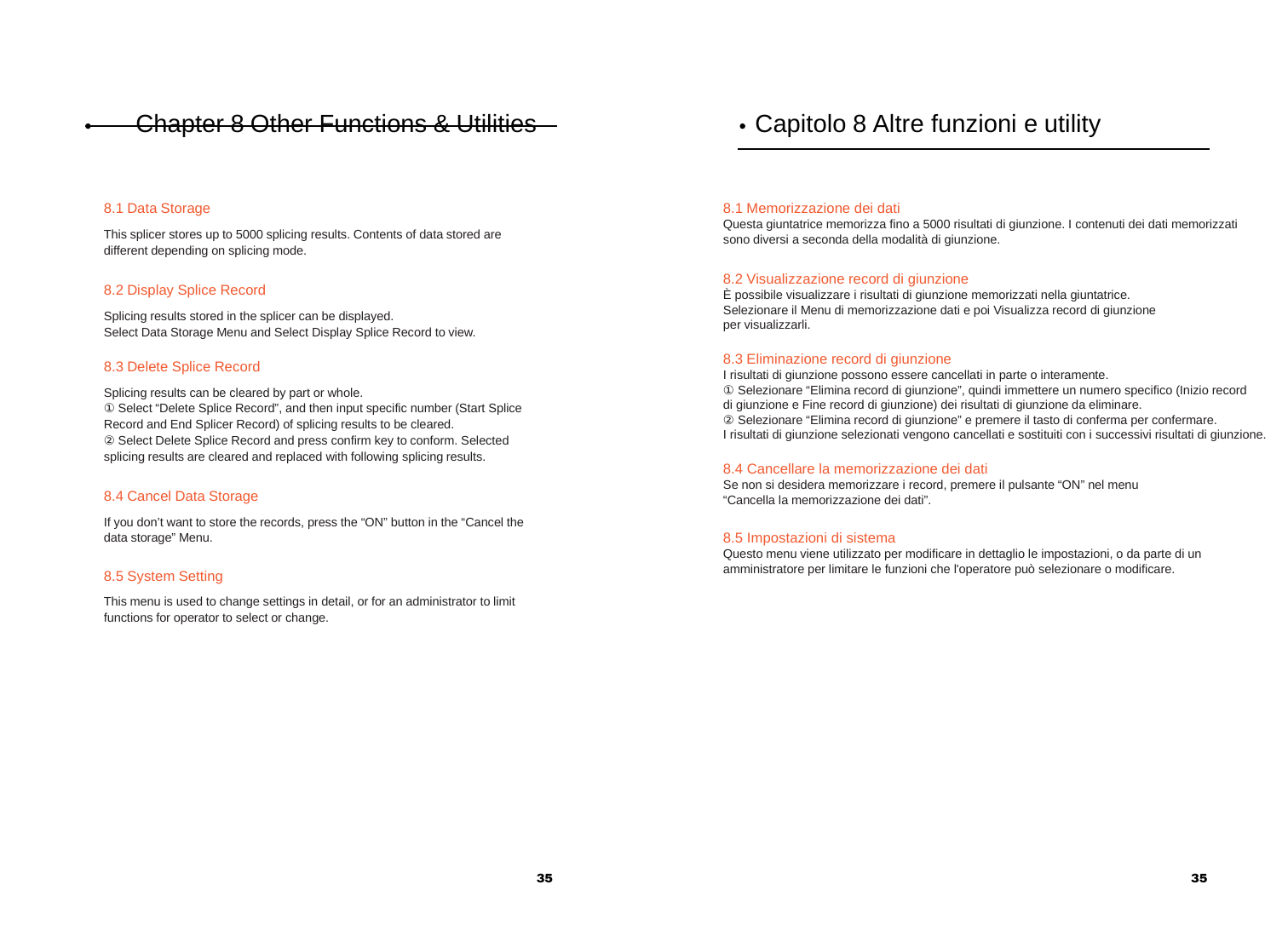

Chapter 8 Other Functions & Utilities

8.1 Data Storage
This splicer stores up to 5000 splicing results. Contents of data stored are
different depending on splicing mode.

8.2 Display Splice Record
Splicing results stored in the splicer can be displayed.
Select Data Storage Menu and Select Display Splice Record to view.

8.3 Delete Splice Record
Splicing results can be cleared by part or whole.
① Select “Delete Splice Record”, and then input specific number (Start Splice
Record and End Splicer Record) of splicing results to be cleared.
② Select Delete Splice Record and press confirm key to conform. Selected
splicing results are cleared and replaced with following splicing results.

8.4 Cancel Data Storage
If you don’t want to store the records, press the “ON” button in the “Cancel the
data storage” Menu.

8.5 System Setting
This menu is used to change settings in detail, or for an administrator to limit
functions for operator to select or change.
	Capitolo 8 Altre funzioni e utility

8.1 Memorizzazione dei dati
Questa giuntatrice memorizza fino a 5000 risultati di giunzione. I contenuti dei dati memorizzati
sono diversi a seconda della modalità di giunzione.

8.2 Visualizzazione record di giunzione
È possibile visualizzare i risultati di giunzione memorizzati nella giuntatrice.
Selezionare il Menu di memorizzazione dati e poi Visualizza record di giunzione
per visualizzarli.

8.3 Eliminazione record di giunzione
I risultati di giunzione possono essere cancellati in parte o interamente.
① Selezionare “Elimina record di giunzione”, quindi immettere un numero specifico (Inizio record
di giunzione e Fine record di giunzione) dei risultati di giunzione da eliminare.
② Selezionare “Elimina record di giunzione” e premere il tasto di conferma per confermare.
I risultati di giunzione selezionati vengono cancellati e sostituiti con i successivi risultati di giunzione.

8.4 Cancellare la memorizzazione dei dati
Se non si desidera memorizzare i record, premere il pulsante “ON” nel menu
“Cancella la memorizzazione dei dati”.

8.5 Impostazioni di sistema
Questo menu viene utilizzato per modificare in dettaglio le impostazioni, o da parte di un
amministratore per limitare le funzioni che l'operatore può selezionare o modificare.

35
35